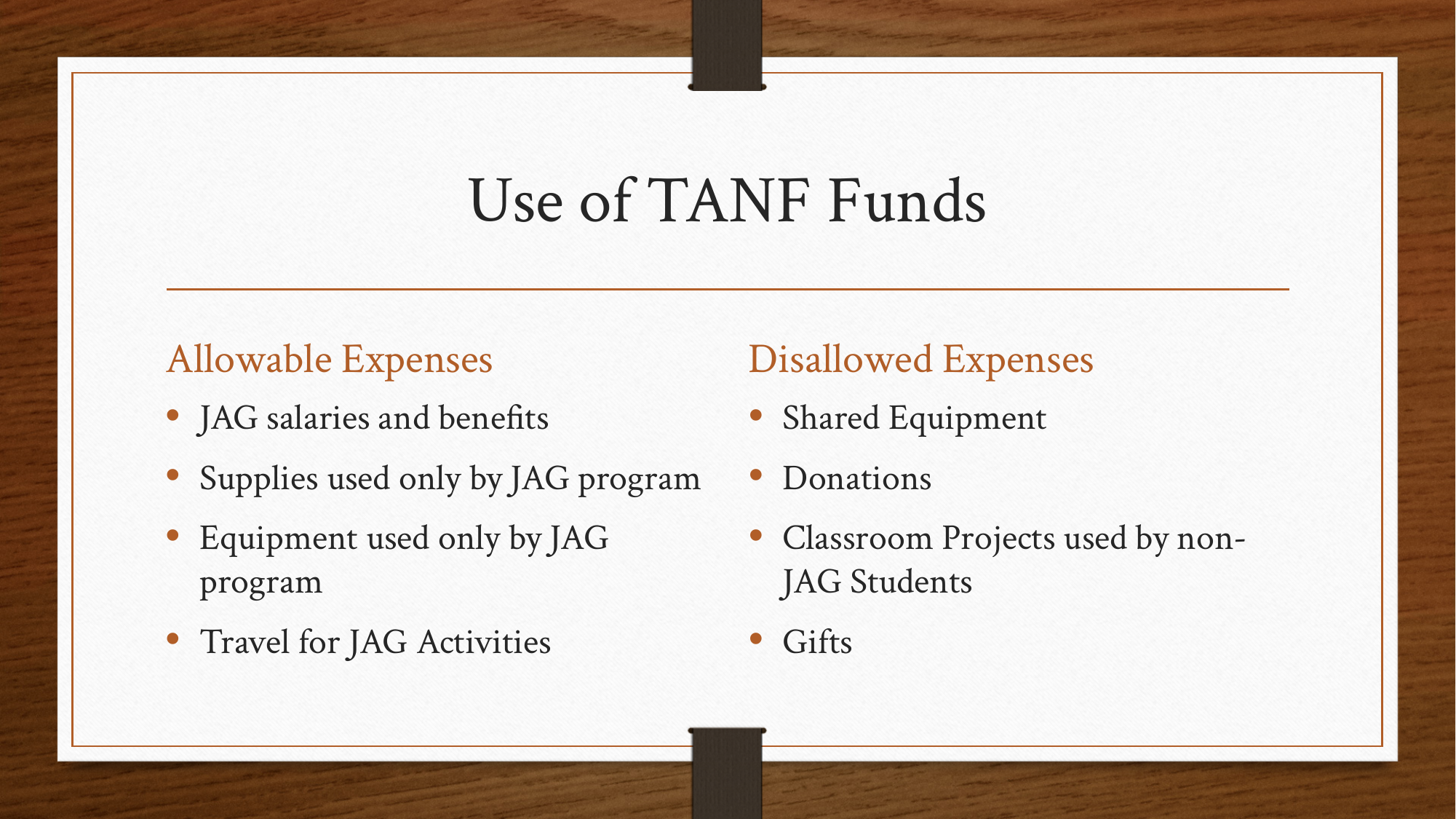

# Use of TANF Funds
Allowable Expenses
Disallowed Expenses
JAG salaries and benefits
Supplies used only by JAG program
Equipment used only by JAG program
Travel for JAG Activities
Shared Equipment
Donations
Classroom Projects used by non-JAG Students
Gifts